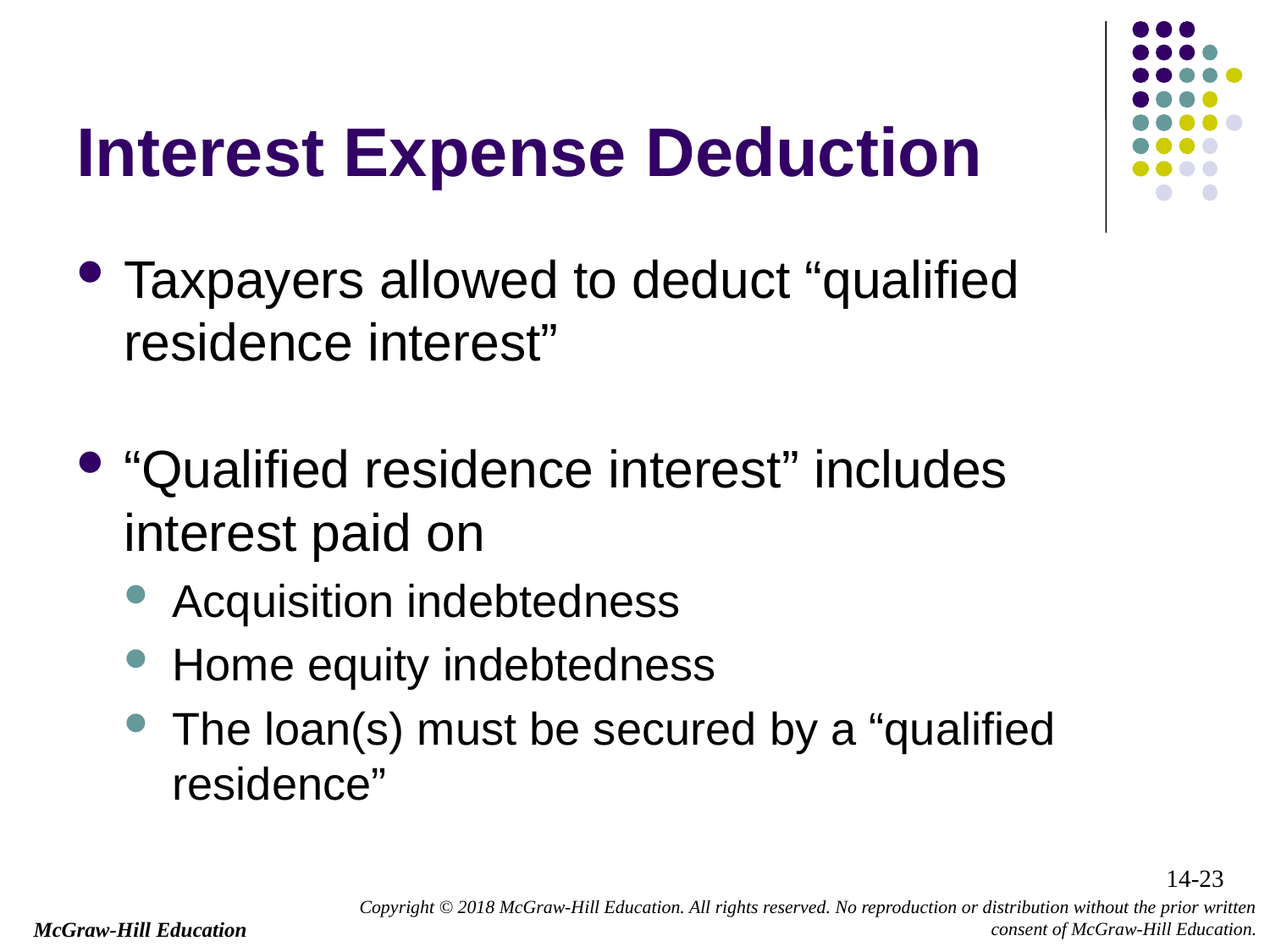

# Interest Expense Deduction
Taxpayers allowed to deduct “qualified residence interest”
“Qualified residence interest” includes interest paid on
Acquisition indebtedness
Home equity indebtedness
The loan(s) must be secured by a “qualified residence”